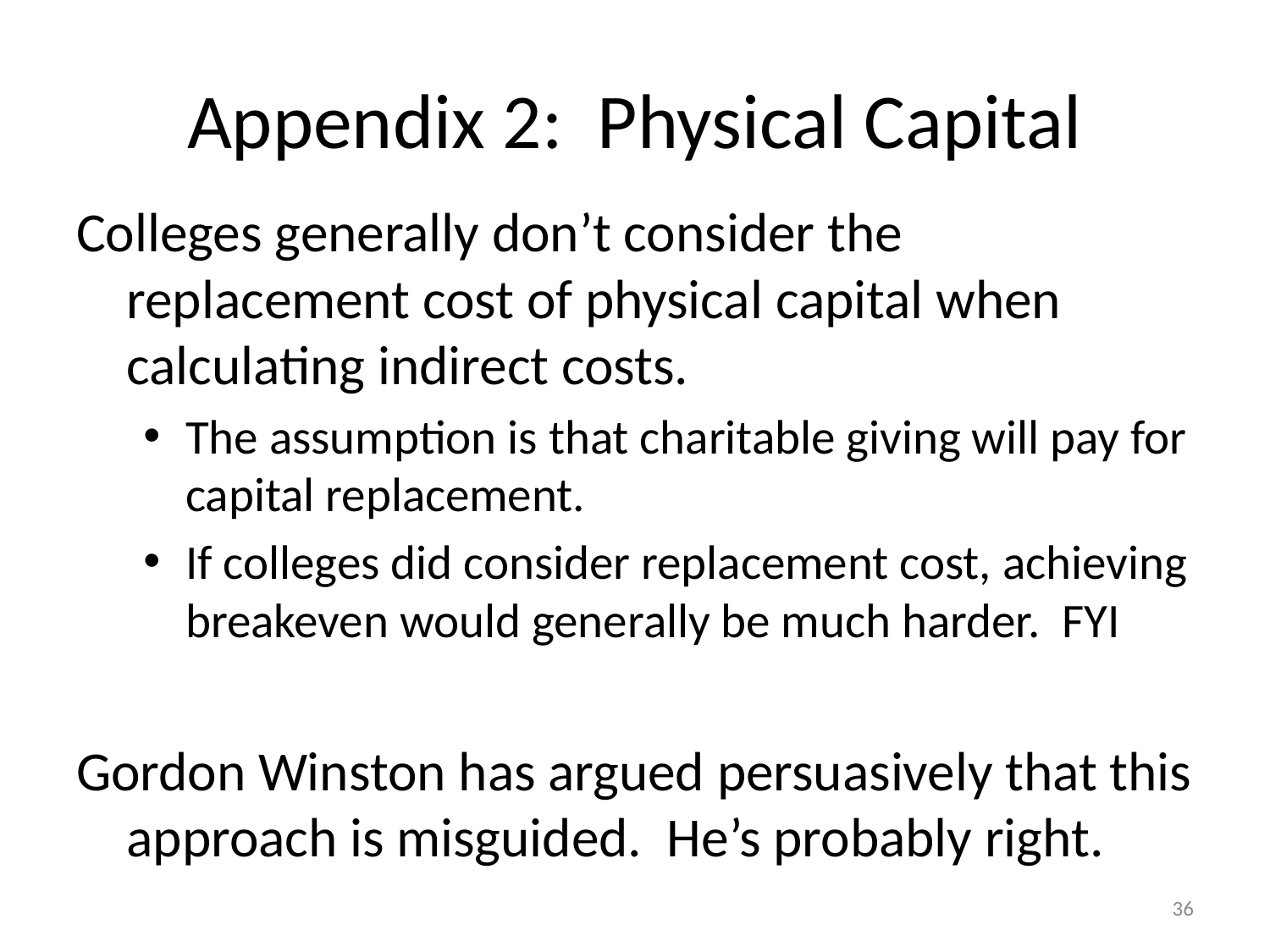

# Appendix 2:  Physical Capital
Colleges generally don’t consider the replacement cost of physical capital when calculating indirect costs.
The assumption is that charitable giving will pay for capital replacement.
If colleges did consider replacement cost, achieving breakeven would generally be much harder.  FYI

Gordon Winston has argued persuasively that this approach is misguided.  He’s probably right.
36